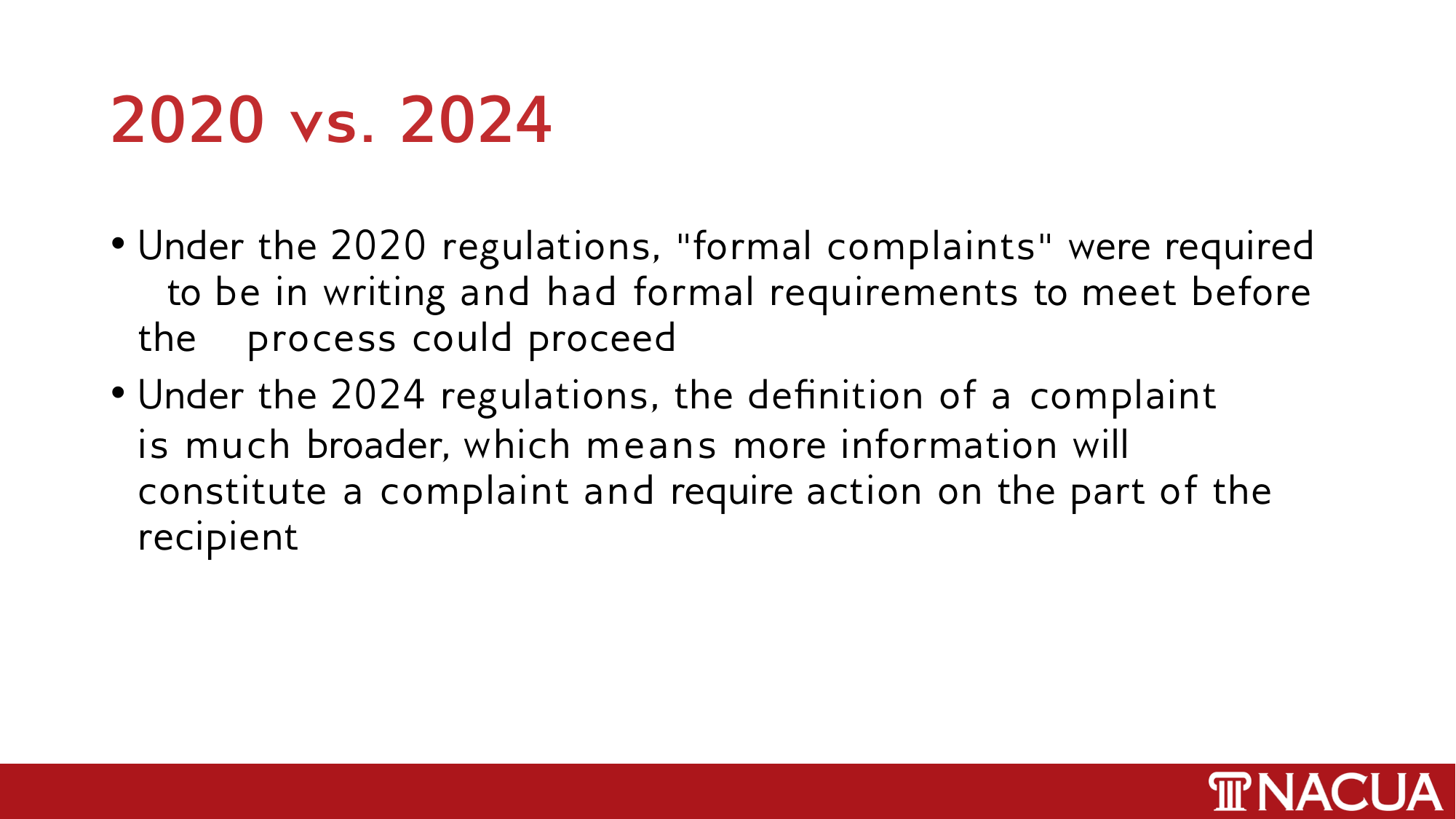

# 2020 vs. 2024
Under the 2020 regulations, "formal complaints" were required 	to be in writing and had formal requirements to meet before the 	process could proceed
Under the 2024 regulations, the definition of a complaint
is much broader, which means more information will constitute a complaint and require action on the part of the recipient